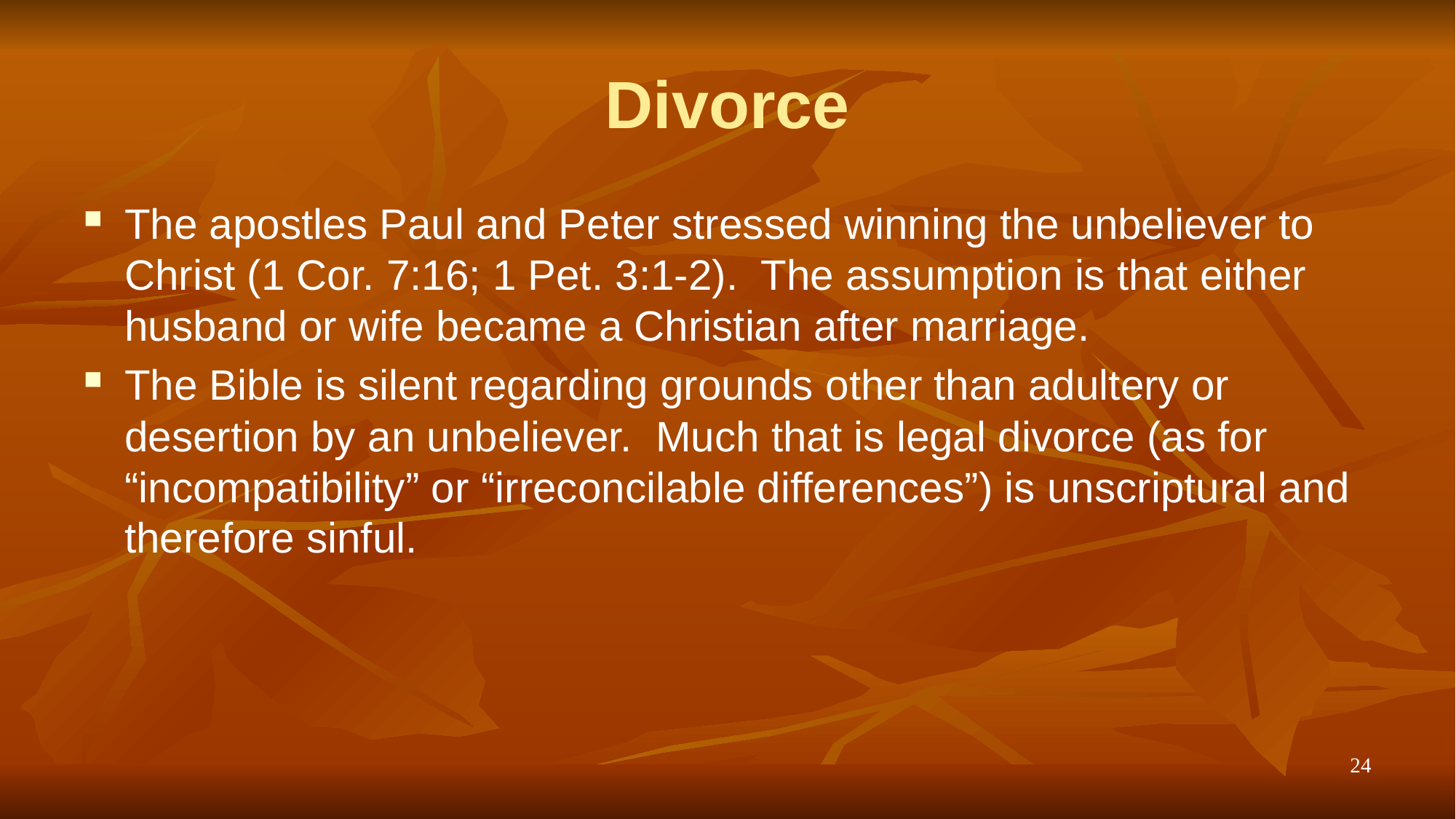

# Divorce
The apostles Paul and Peter stressed winning the unbeliever to Christ (1 Cor. 7:16; 1 Pet. 3:1-2).  The assumption is that either husband or wife became a Christian after marriage.
The Bible is silent regarding grounds other than adultery or desertion by an unbeliever.  Much that is legal divorce (as for “incompatibility” or “irreconcilable differences”) is unscriptural and therefore sinful.
24